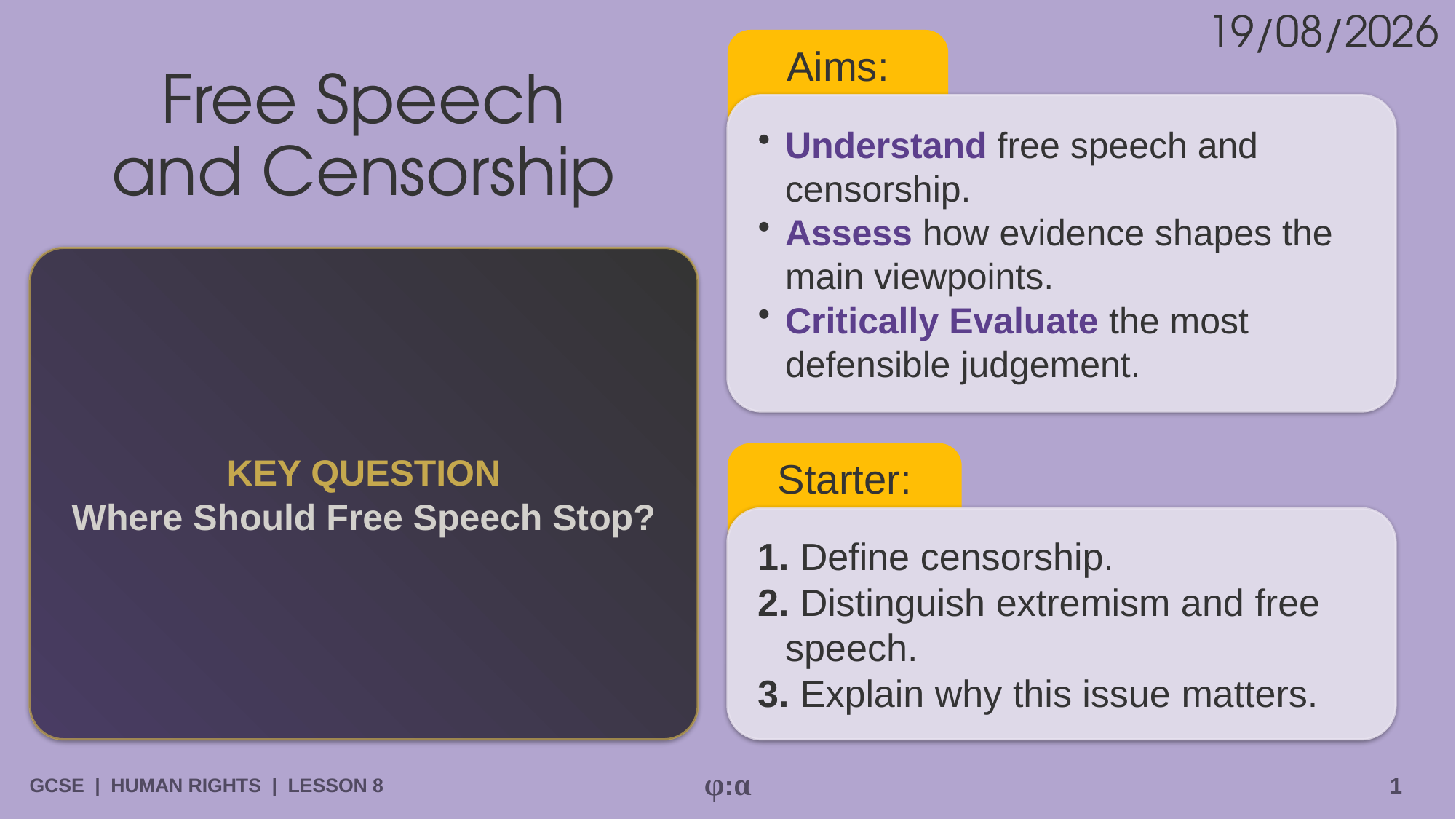

19/08/2026
Aims:
# Free Speech
and Censorship
​Understand free speech and censorship.
​Assess how evidence shapes the main viewpoints.
​Critically Evaluate the most defensible judgement.
KEY QUESTION
Where Should Free Speech Stop?
Starter:
1. Define censorship.
2. Distinguish extremism and free speech.
3. Explain why this issue matters.
GCSE  |  HUMAN RIGHTS  |  LESSON 8
φ:α
1